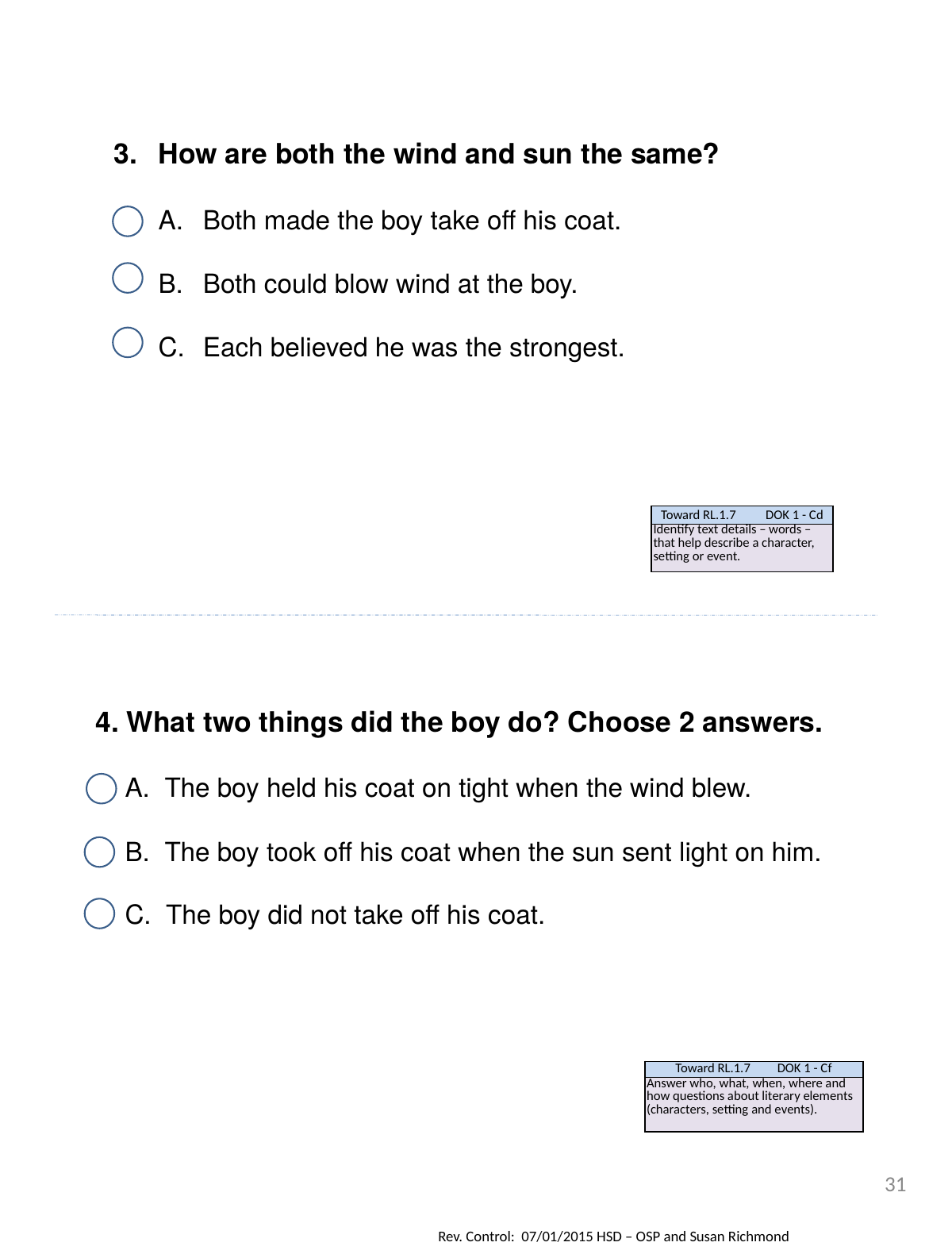

How are both the wind and sun the same?

Both made the boy take off his coat.

Both could blow wind at the boy.

Each believed he was the strongest.

| Toward RL.1.7 DOK 1 - Cd |
| --- |
| Identify text details – words – that help describe a character, setting or event. |

4. What two things did the boy do? Choose 2 answers.

  The boy held his coat on tight when the wind blew.

  The boy took off his coat when the sun sent light on him.

  The boy did not take off his coat.

| Toward RL.1.7 DOK 1 - Cf |
| --- |
| Answer who, what, when, where and how questions about literary elements (characters, setting and events). |
31